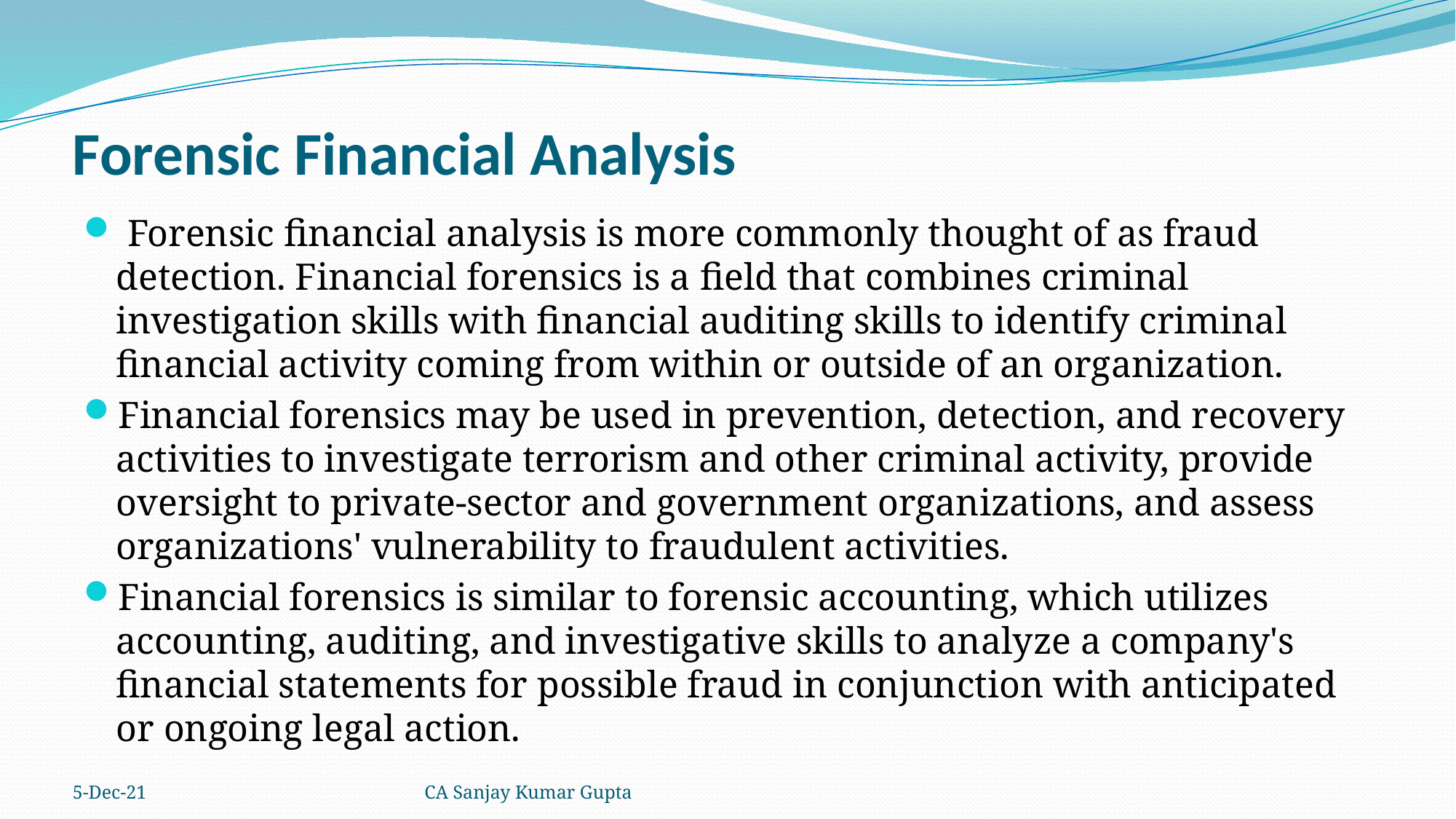

# Forensic Financial Analysis
 Forensic financial analysis is more commonly thought of as fraud detection. Financial forensics is a field that combines criminal investigation skills with financial auditing skills to identify criminal financial activity coming from within or outside of an organization.
Financial forensics may be used in prevention, detection, and recovery activities to investigate terrorism and other criminal activity, provide oversight to private-sector and government organizations, and assess organizations' vulnerability to fraudulent activities.
Financial forensics is similar to forensic accounting, which utilizes accounting, auditing, and investigative skills to analyze a company's financial statements for possible fraud in conjunction with anticipated or ongoing legal action.

5-Dec-21
CA Sanjay Kumar Gupta